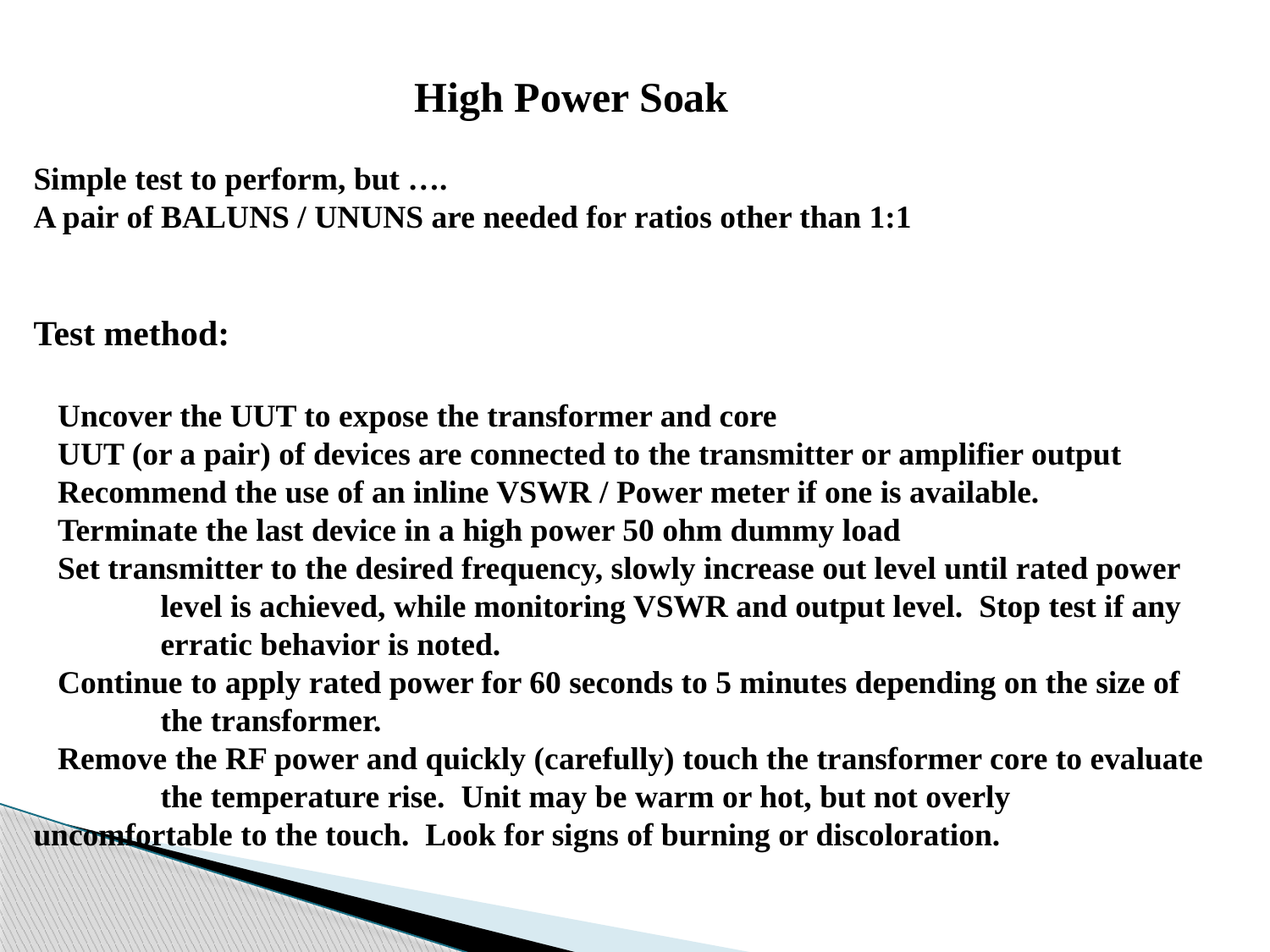

High Power Soak

Simple test to perform, but ….
A pair of BALUNS / UNUNS are needed for ratios other than 1:1

Test method:

   Uncover the UUT to expose the transformer and core
   UUT (or a pair) of devices are connected to the transmitter or amplifier output
   Recommend the use of an inline VSWR / Power meter if one is available.
   Terminate the last device in a high power 50 ohm dummy load
   Set transmitter to the desired frequency, slowly increase out level until rated power   	level is achieved, while monitoring VSWR and output level.  Stop test if any 	erratic behavior is noted.
   Continue to apply rated power for 60 seconds to 5 minutes depending on the size of 	the transformer.
   Remove the RF power and quickly (carefully) touch the transformer core to evaluate 	the temperature rise.  Unit may be warm or hot, but not overly 	uncomfortable to the touch.  Look for signs of burning or discoloration.